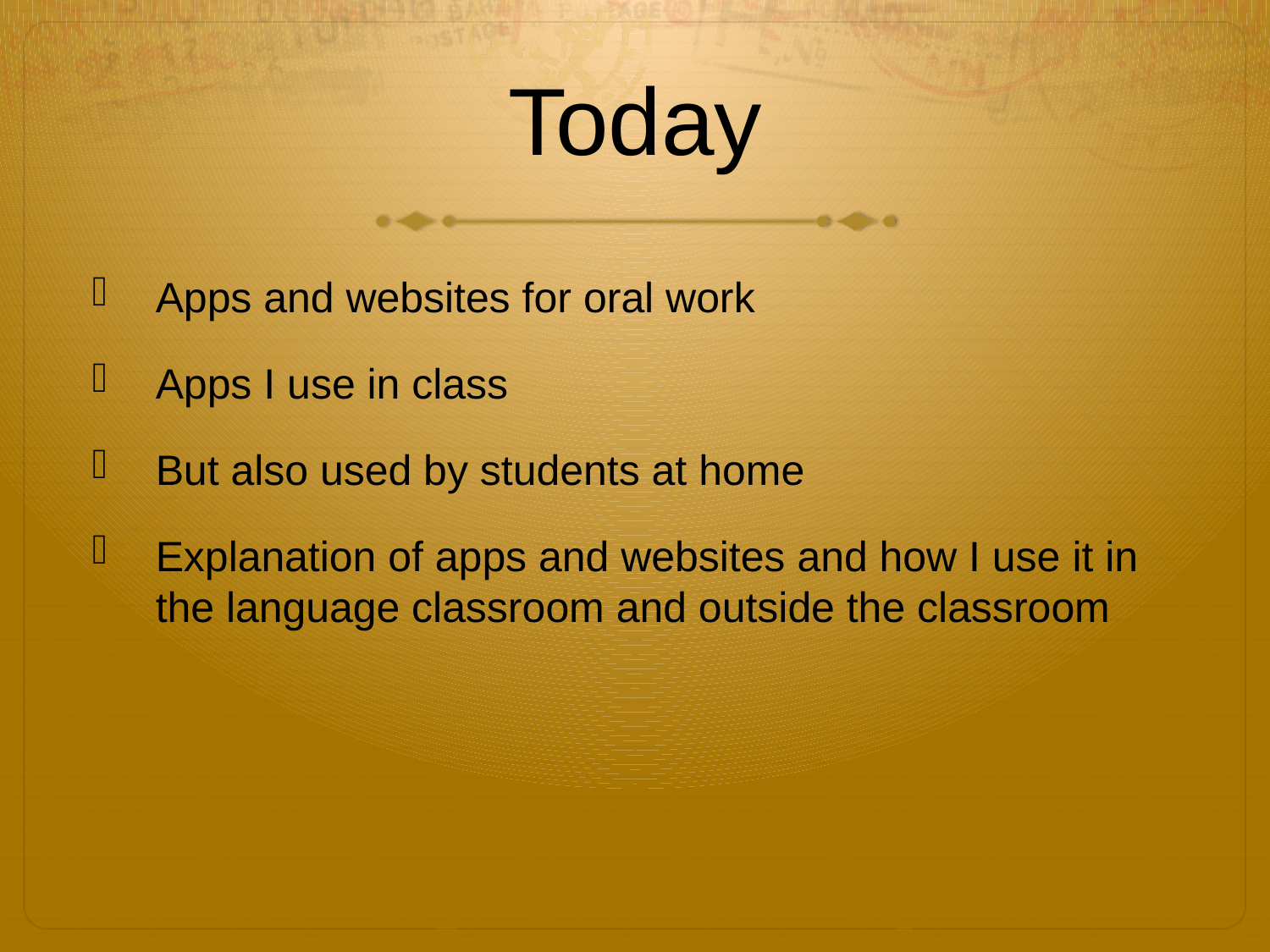

# Today
Apps and websites for oral work
Apps I use in class
But also used by students at home
Explanation of apps and websites and how I use it in the language classroom and outside the classroom